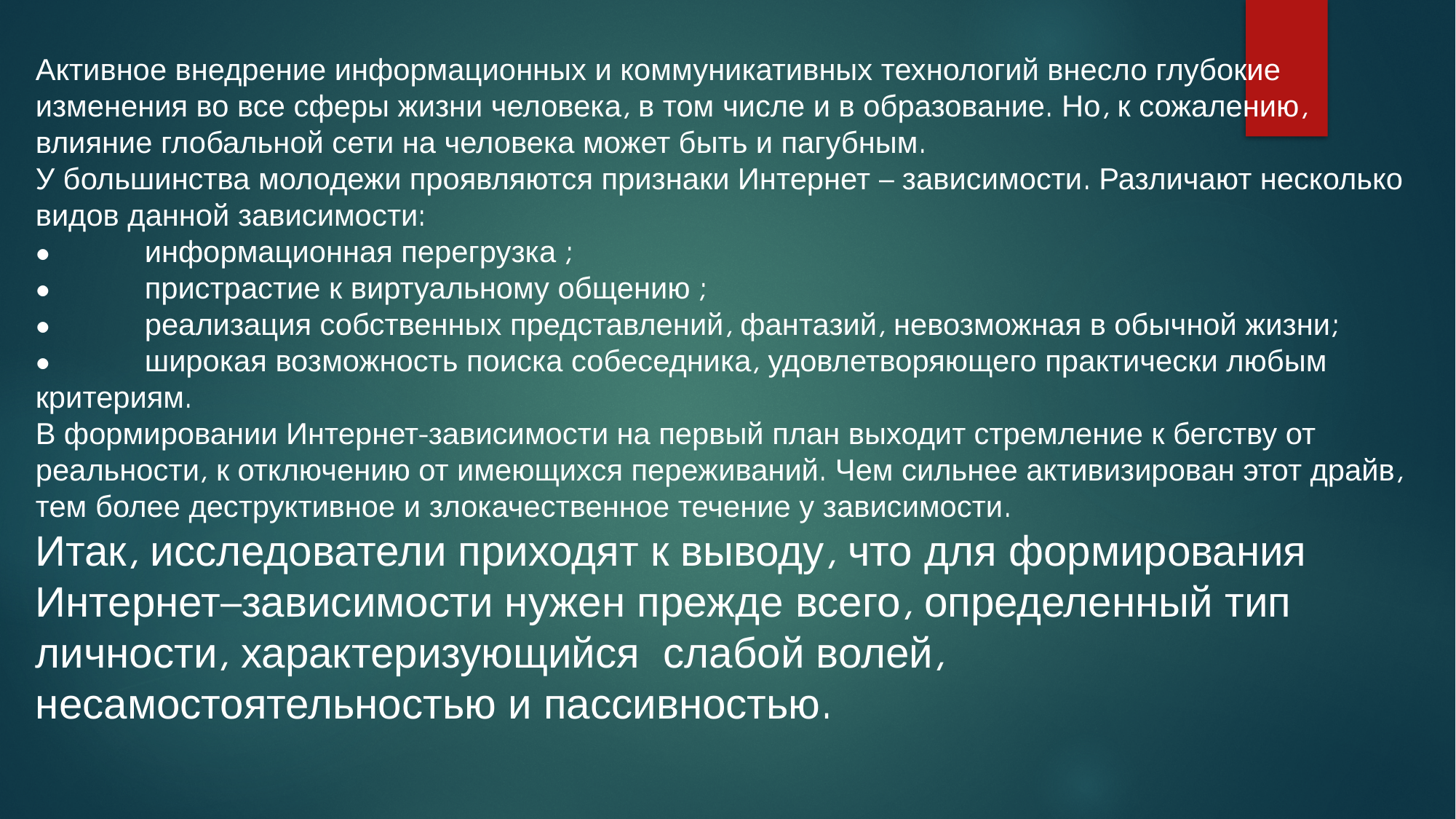

Активное внедрение информационных и коммуникативных технологий внесло глубокие изменения во все сферы жизни человека, в том числе и в образование. Но, к сожалению, влияние глобальной сети на человека может быть и пагубным.
У большинства молодежи проявляются признаки Интернет – зависимости. Различают несколько видов данной зависимости:
•	информационная перегрузка ;
•	пристрастие к виртуальному общению ;
•	реализация собственных представлений, фантазий, невозможная в обычной жизни;
•	широкая возможность поиска собеседника, удовлетворяющего практически любым критериям.
В формировании Интернет-зависимости на первый план выходит стремление к бегству от реальности, к отключению от имеющихся переживаний. Чем сильнее активизирован этот драйв, тем более деструктивное и злокачественное течение у зависимости.
Итак, исследователи приходят к выводу, что для формирования Интернет–зависимости нужен прежде всего, определенный тип личности, характеризующийся  слабой волей, несамостоятельностью и пассивностью.